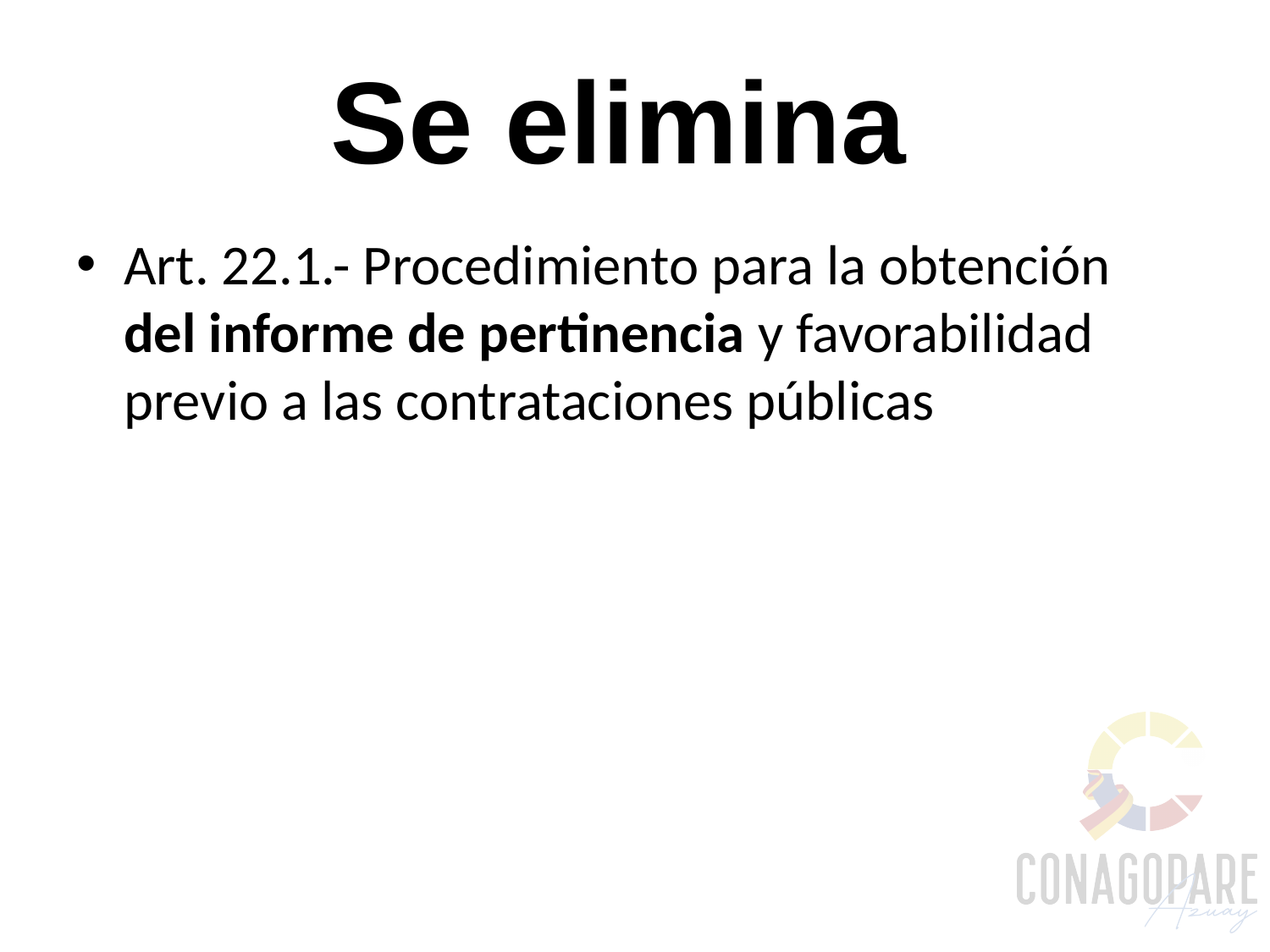

# Se elimina
Art. 22.1.- Procedimiento para la obtención del informe de pertinencia y favorabilidad previo a las contrataciones públicas